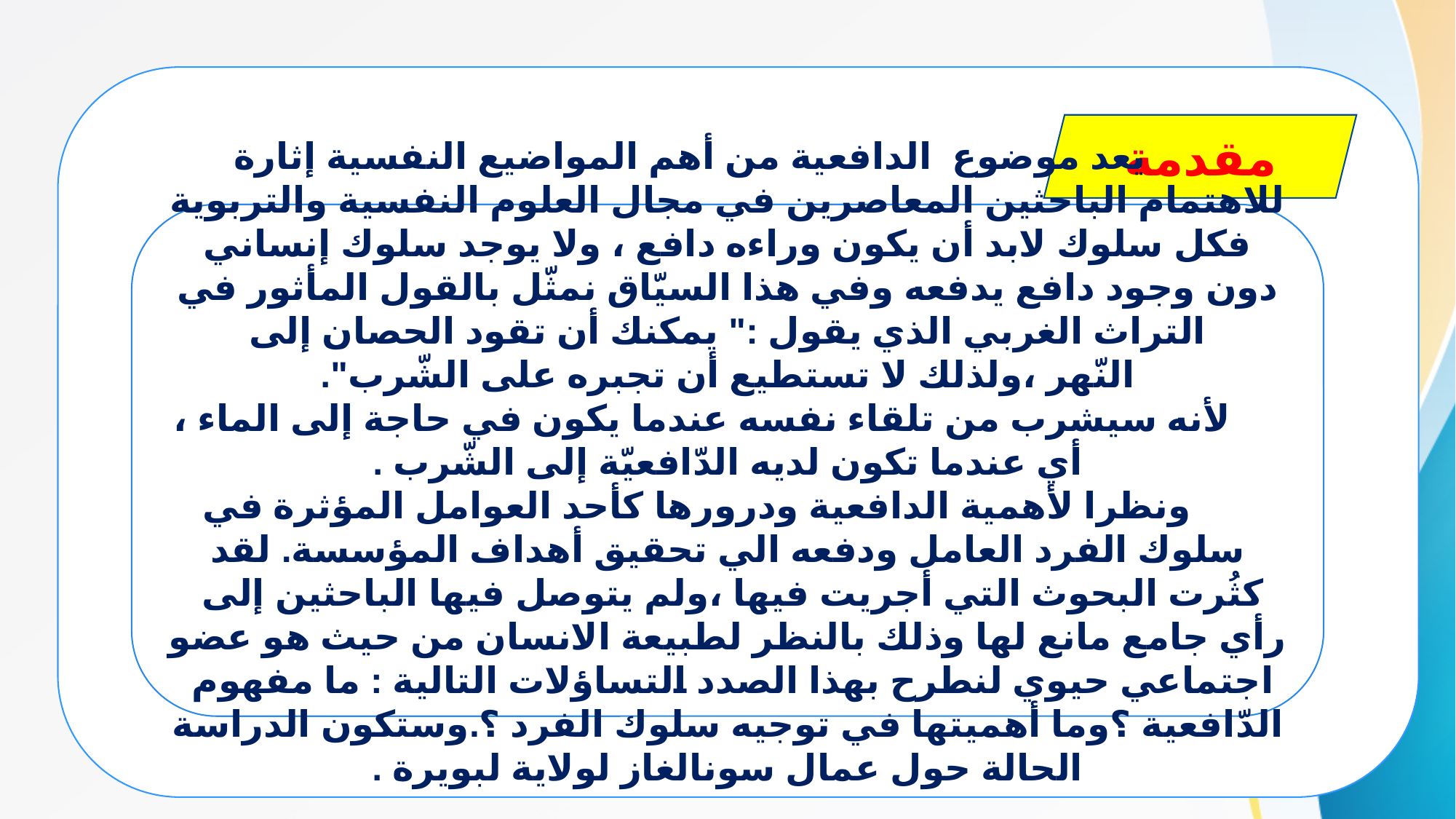

مقدمة
        يعد موضوع  الدافعية من أهم المواضيع النفسية إثارة للاهتمام الباحثين المعاصرين في مجال العلوم النفسية والتربوية فكل سلوك لابد أن يكون وراءه دافع ، ولا يوجد سلوك إنساني دون وجود دافع يدفعه وفي هذا السيّاق نمثّل بالقول المأثور في التراث الغربي الذي يقول :" يمكنك أن تقود الحصان إلى النّهر ،ولذلك لا تستطيع أن تجبره على الشّرب".
     لأنه سيشرب من تلقاء نفسه عندما يكون في حاجة إلى الماء ، أي عندما تكون لديه الدّافعيّة إلى الشّرب .
      ونظرا لأهمية الدافعية ودرورها كأحد العوامل المؤثرة في سلوك الفرد العامل ودفعه الي تحقيق أهداف المؤسسة. لقد كثُرت البحوث التي أجريت فيها ،ولم يتوصل فيها الباحثين إلى  رأي جامع مانع لها وذلك بالنظر لطبيعة الانسان من حيث هو عضو اجتماعي حيوي لنطرح بهذا الصدد التساؤلات التالية : ما مفهوم  الدّافعية ؟وما أهميتها في توجيه سلوك الفرد ؟.وستكون الدراسة الحالة حول عمال سونالغاز لولاية لبويرة .